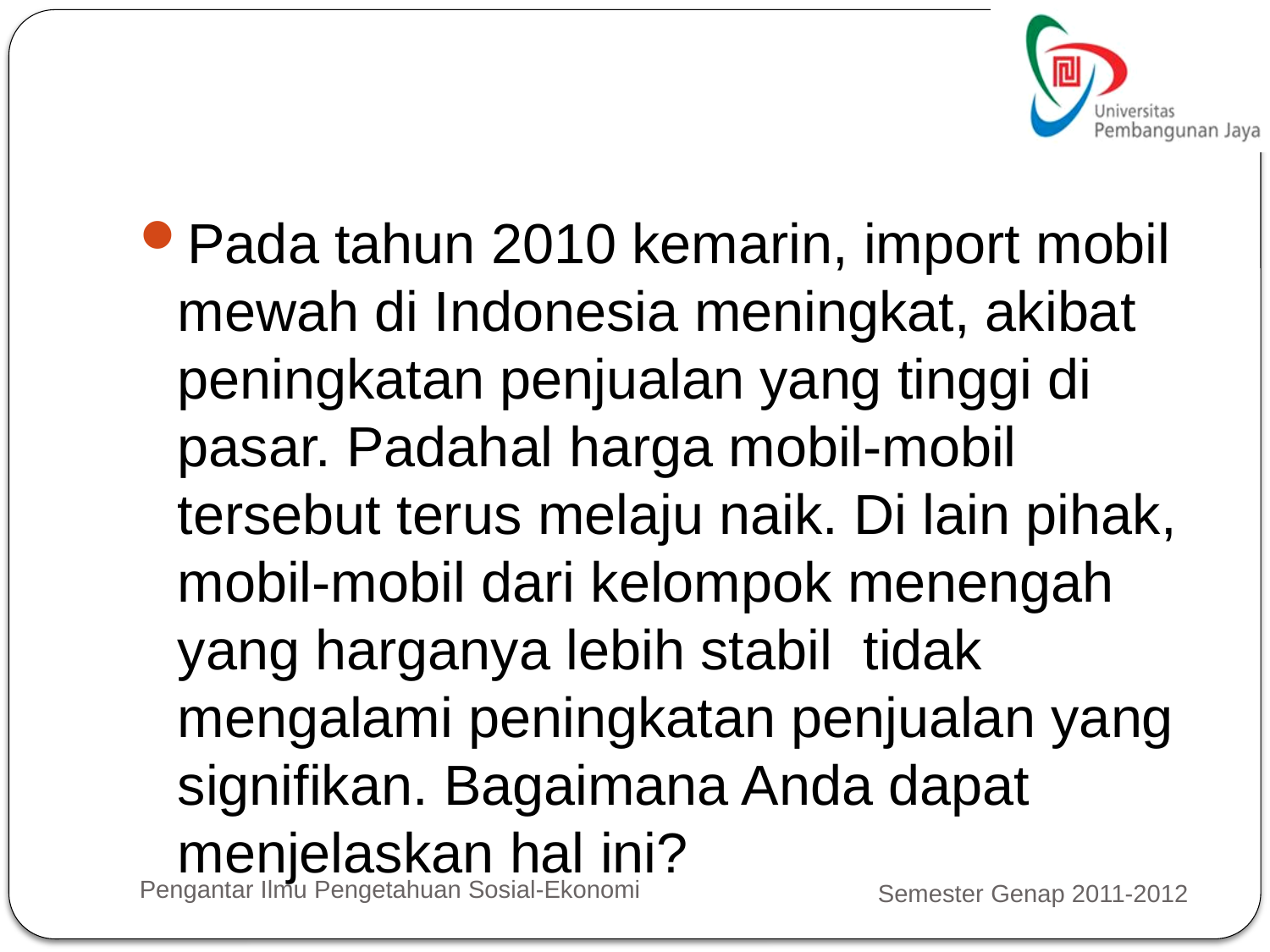

#
Pada tahun 2010 kemarin, import mobil mewah di Indonesia meningkat, akibat peningkatan penjualan yang tinggi di pasar. Padahal harga mobil-mobil tersebut terus melaju naik. Di lain pihak, mobil-mobil dari kelompok menengah yang harganya lebih stabil  tidak mengalami peningkatan penjualan yang signifikan. Bagaimana Anda dapat menjelaskan hal ini?

Pengantar Ilmu Pengetahuan Sosial-Ekonomi
Semester Genap 2011-2012